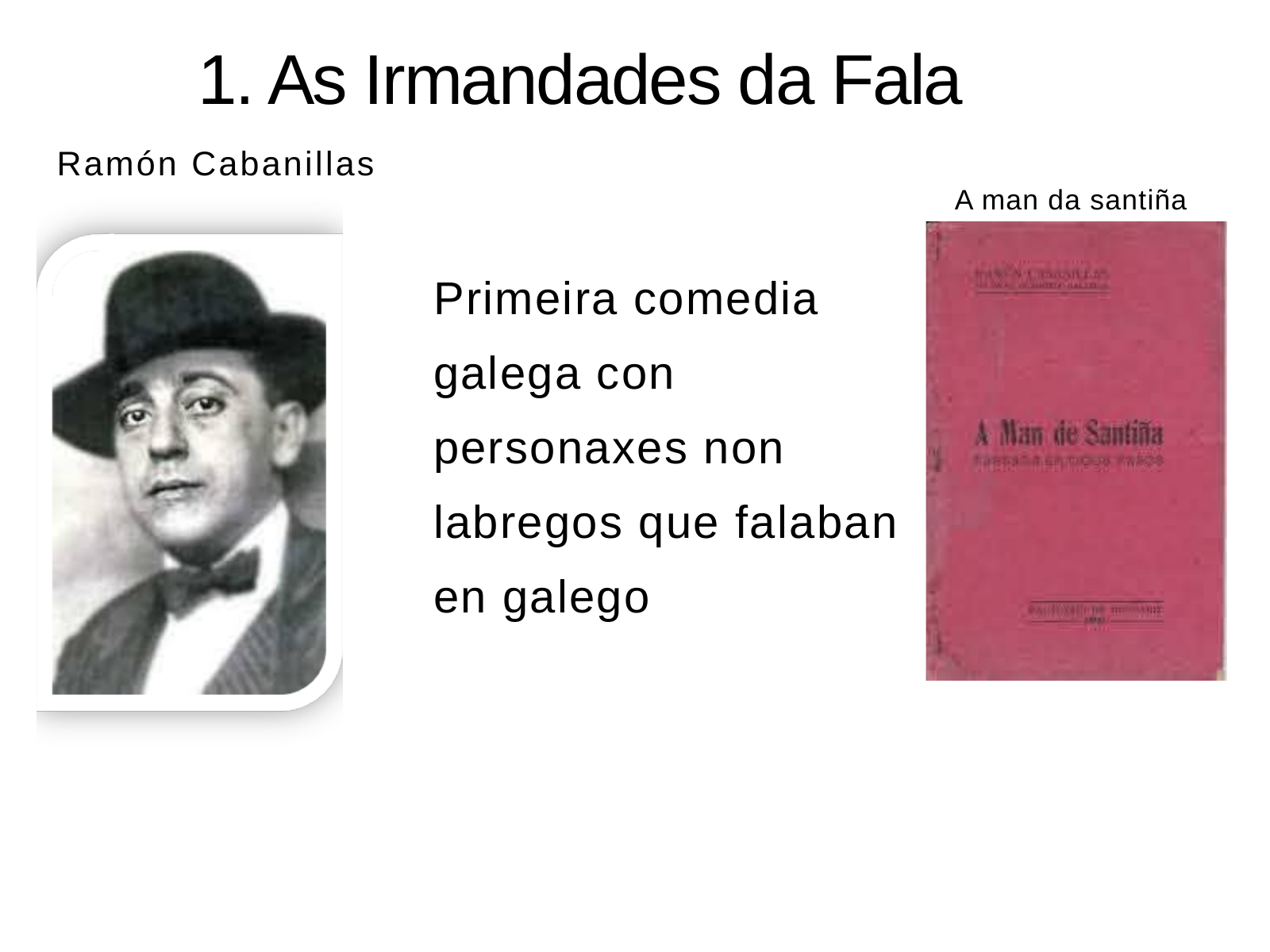

1. As Irmandades da Fala
Ramón Cabanillas

A man da santiña

Primeira comedia galega con personaxes non labregos que falaban en galego